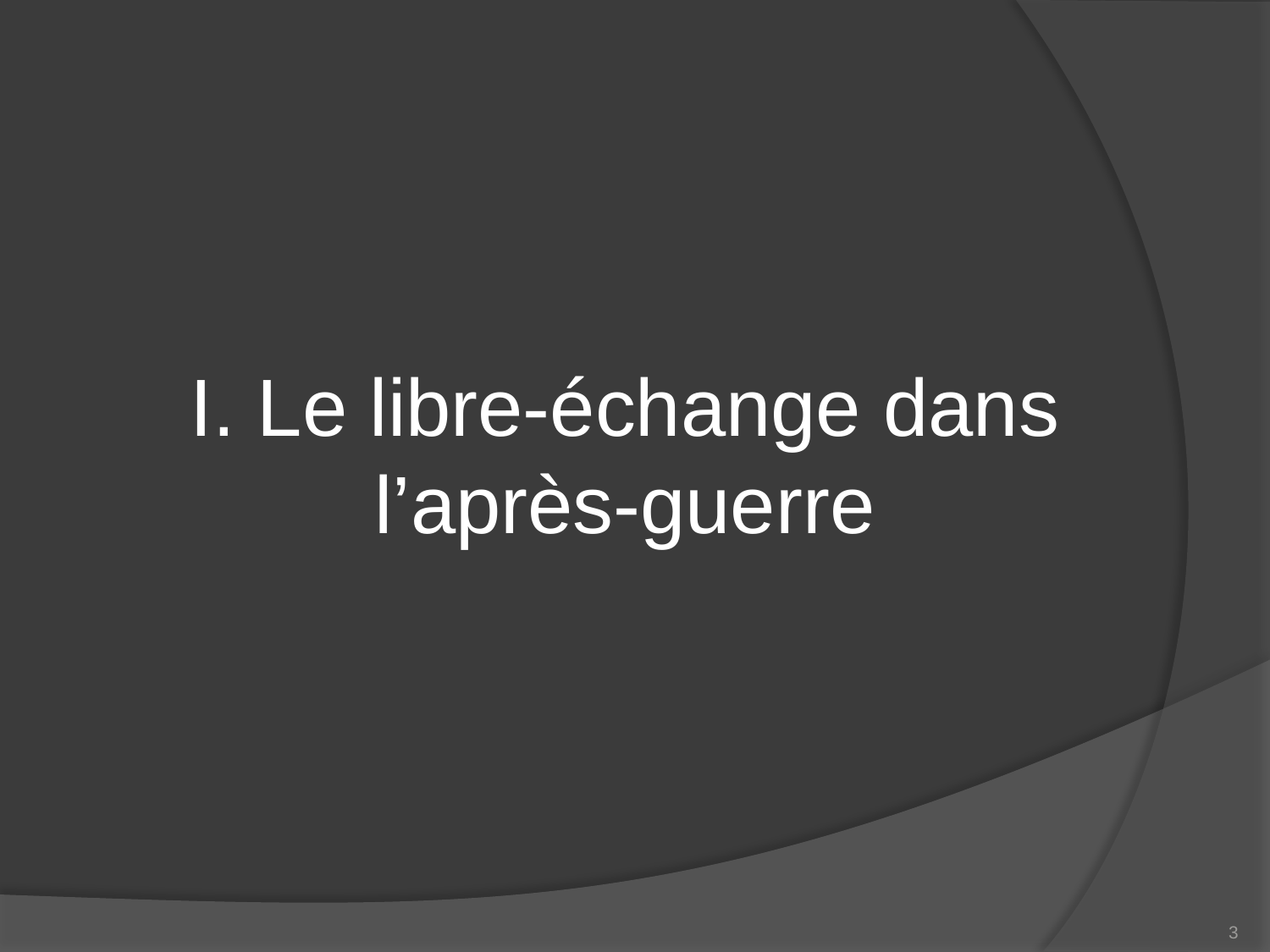

# I. Le libre-échange dans l’après-guerre
3